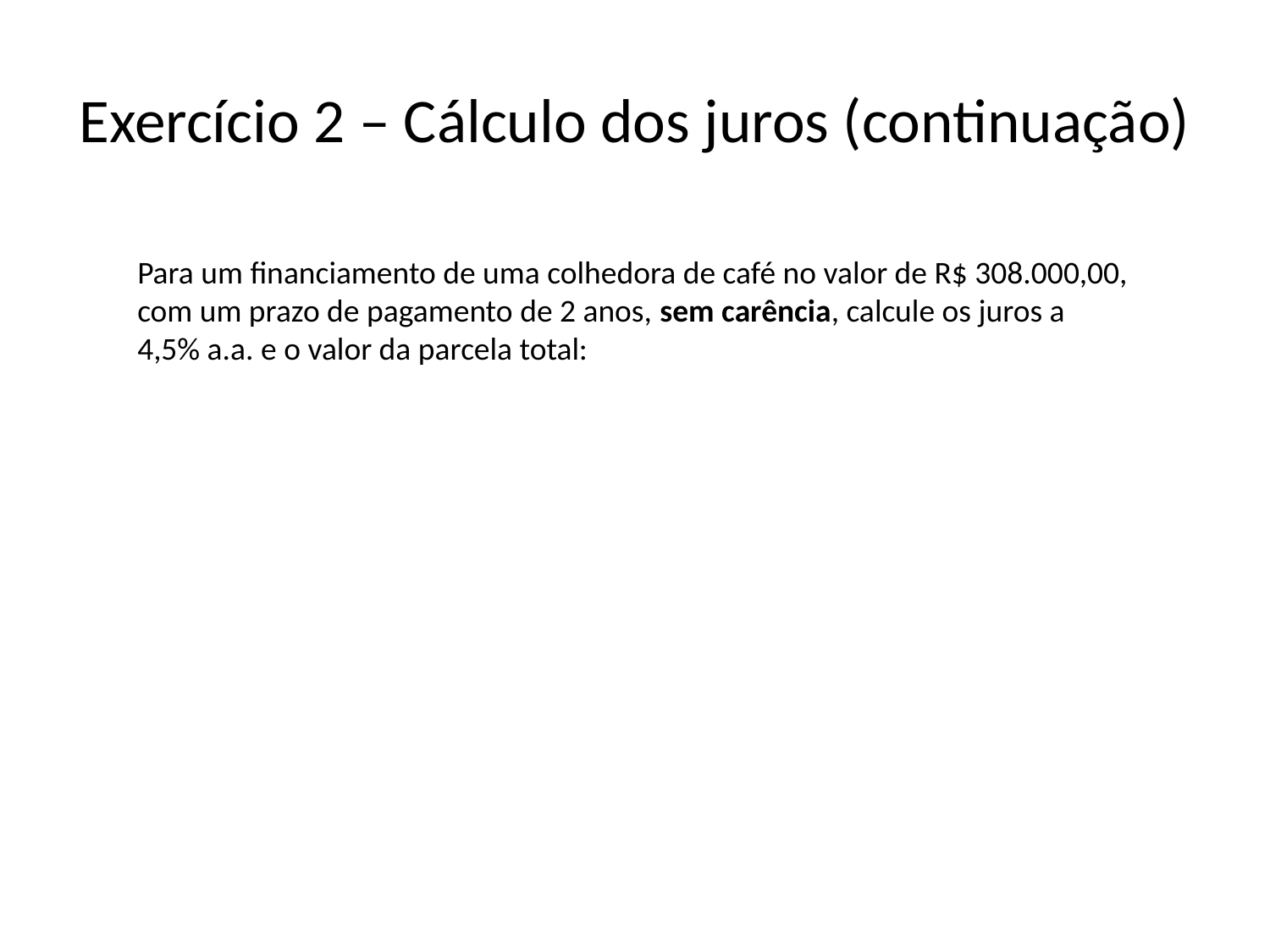

# Exercício 2 – Cálculo dos juros (continuação)
Para um financiamento de uma colhedora de café no valor de R$ 308.000,00, com um prazo de pagamento de 2 anos, sem carência, calcule os juros a 4,5% a.a. e o valor da parcela total: